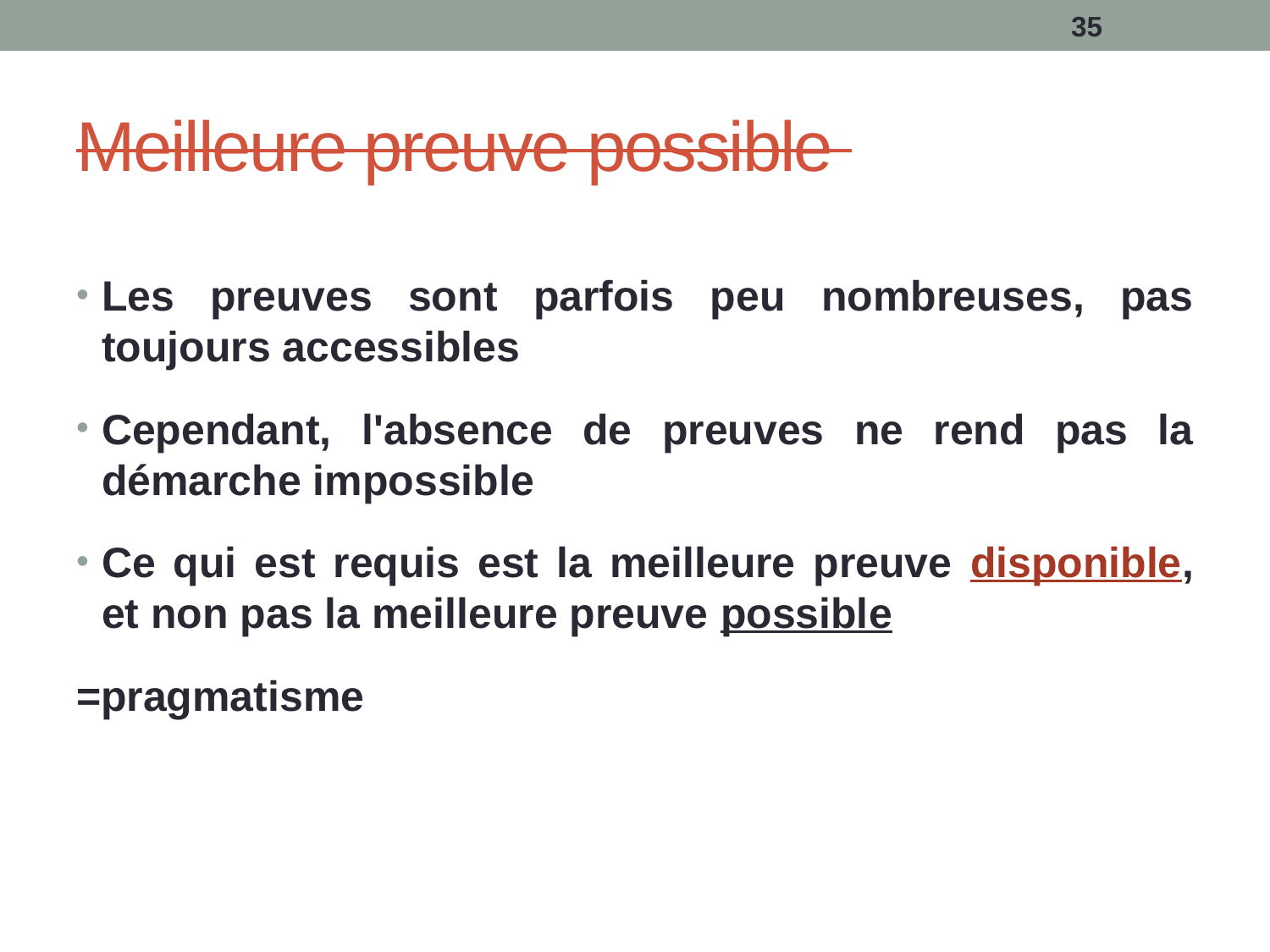

35
# Meilleure preuve possible

Les preuves sont parfois peu nombreuses, pas toujours accessibles
Cependant, l'absence de preuves ne rend pas la démarche impossible
Ce qui est requis est la meilleure preuve disponible, et non pas la meilleure preuve possible
=pragmatisme